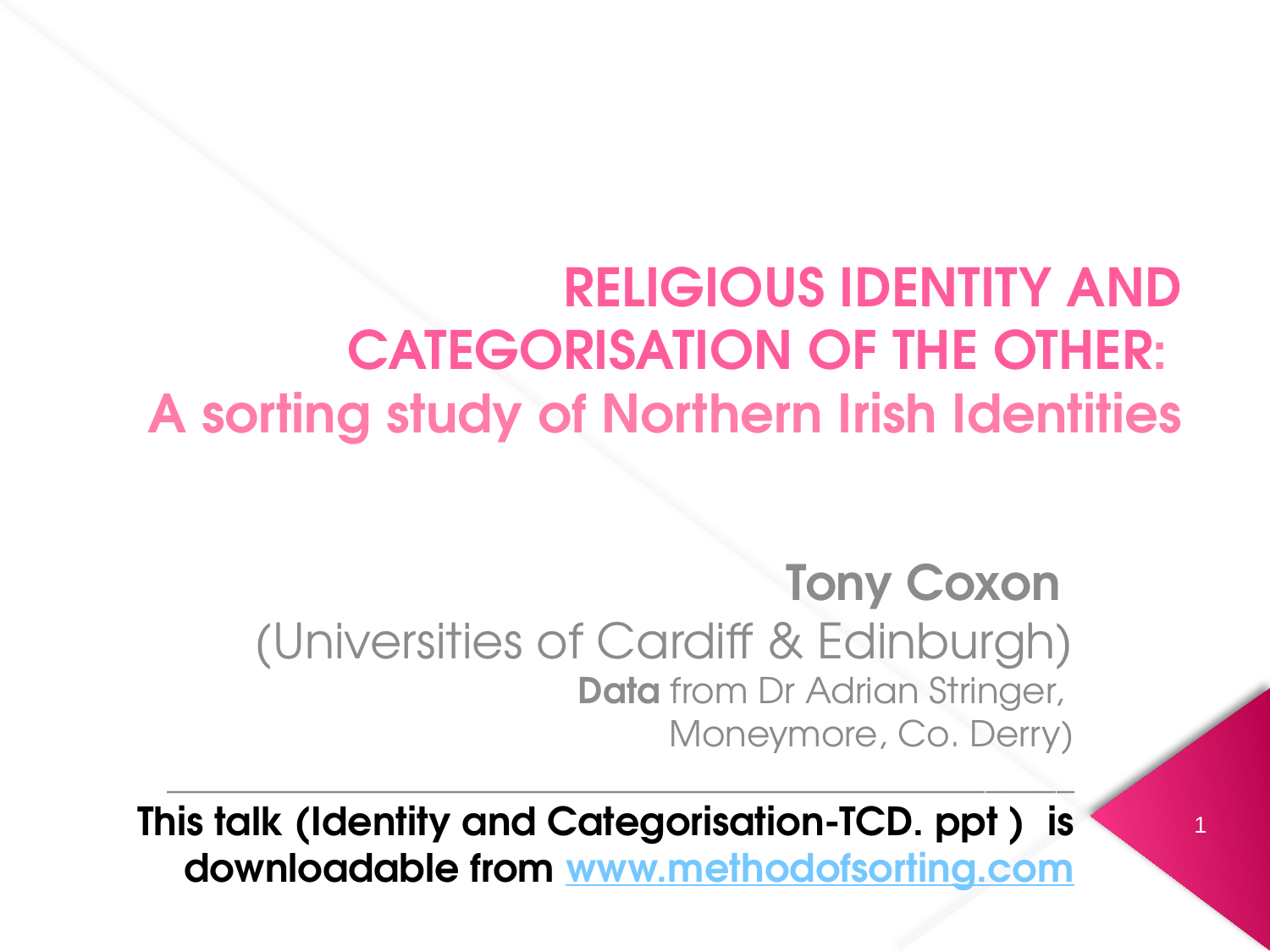

# RELIGIOUS IDENTITY AND CATEGORISATION OF THE OTHER: A sorting study of Northern Irish Identities
Tony Coxon
(Universities of Cardiff & Edinburgh)
Data from Dr Adrian Stringer,
Moneymore, Co. Derry)
___________________________________________________
This talk (Identity and Categorisation-TCD. ppt )  is downloadable from www.methodofsorting.com
1